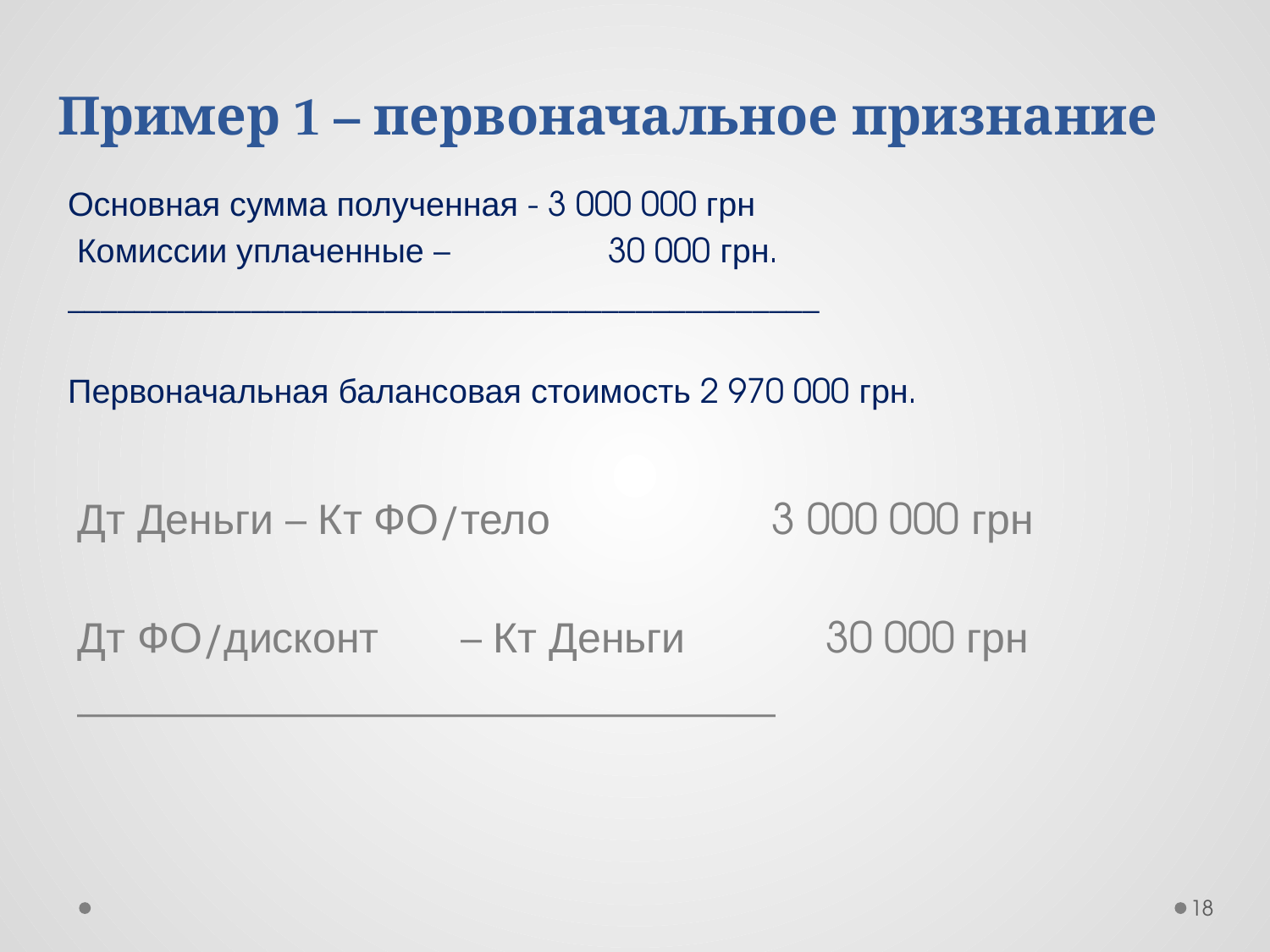

Пример 1 – первоначальное признание
Основная сумма полученная - 3 000 000 грн
 Комиссии уплаченные –                 30 000 грн.
_____________________________________________

Первоначальная балансовая стоимость 2 970 000 грн.

Дт Деньги – Кт ФО/тело                   3 000 000 грн

Дт ФО/дисконт       – Кт Деньги            30 000 грн
_________________________________

18